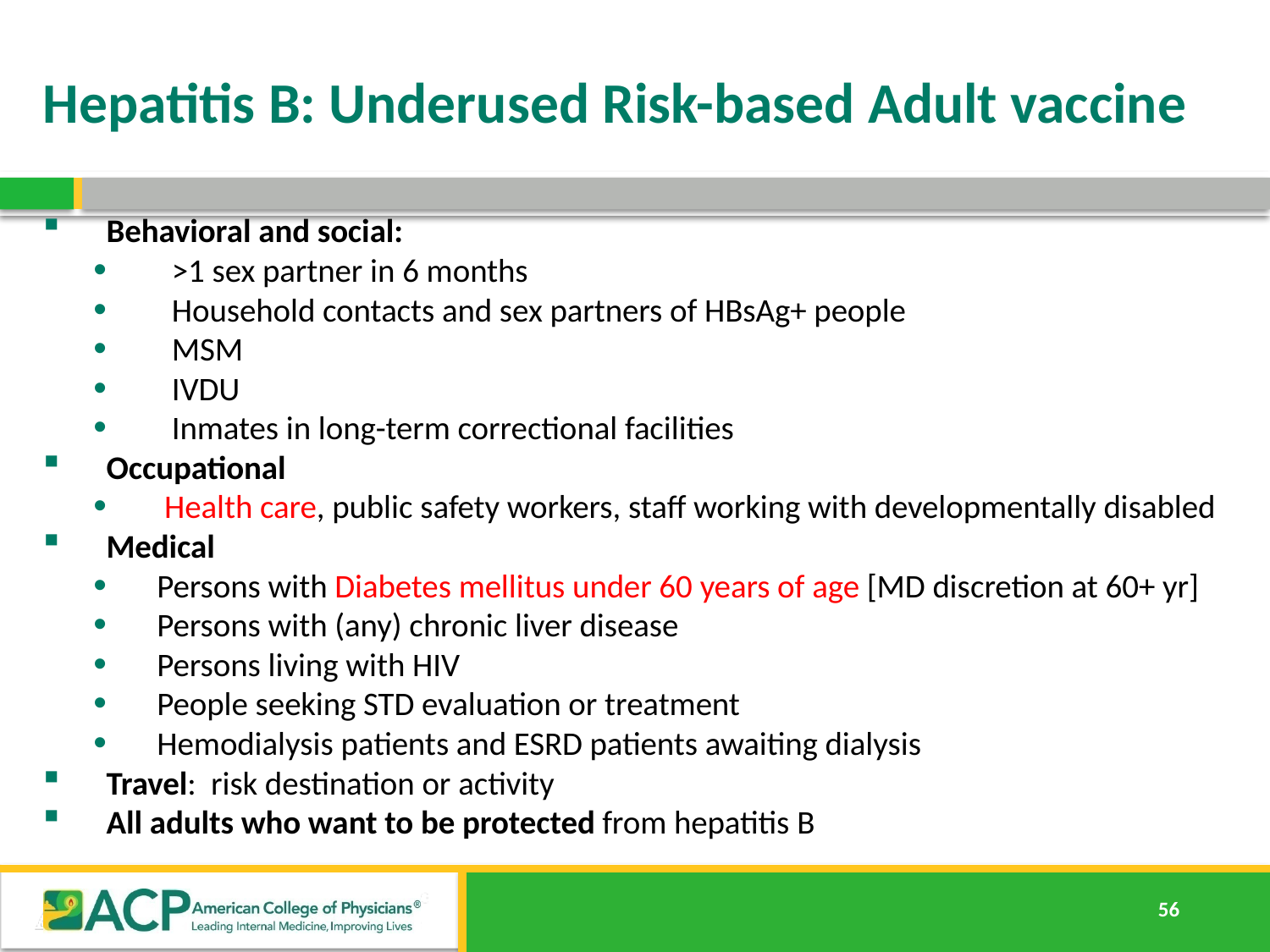

# Hepatitis B: Underused Risk-based Adult vaccine
Behavioral and social:
  >1 sex partner in 6 months
  Household contacts and sex partners of HBsAg+ people
  MSM
  IVDU
  Inmates in long-term correctional facilities
Occupational
 Health care, public safety workers, staff working with developmentally disabled
Medical
Persons with Diabetes mellitus under 60 years of age [MD discretion at 60+ yr]
Persons with (any) chronic liver disease
Persons living with HIV
People seeking STD evaluation or treatment
Hemodialysis patients and ESRD patients awaiting dialysis
Travel:  risk destination or activity
All adults who want to be protected from hepatitis B